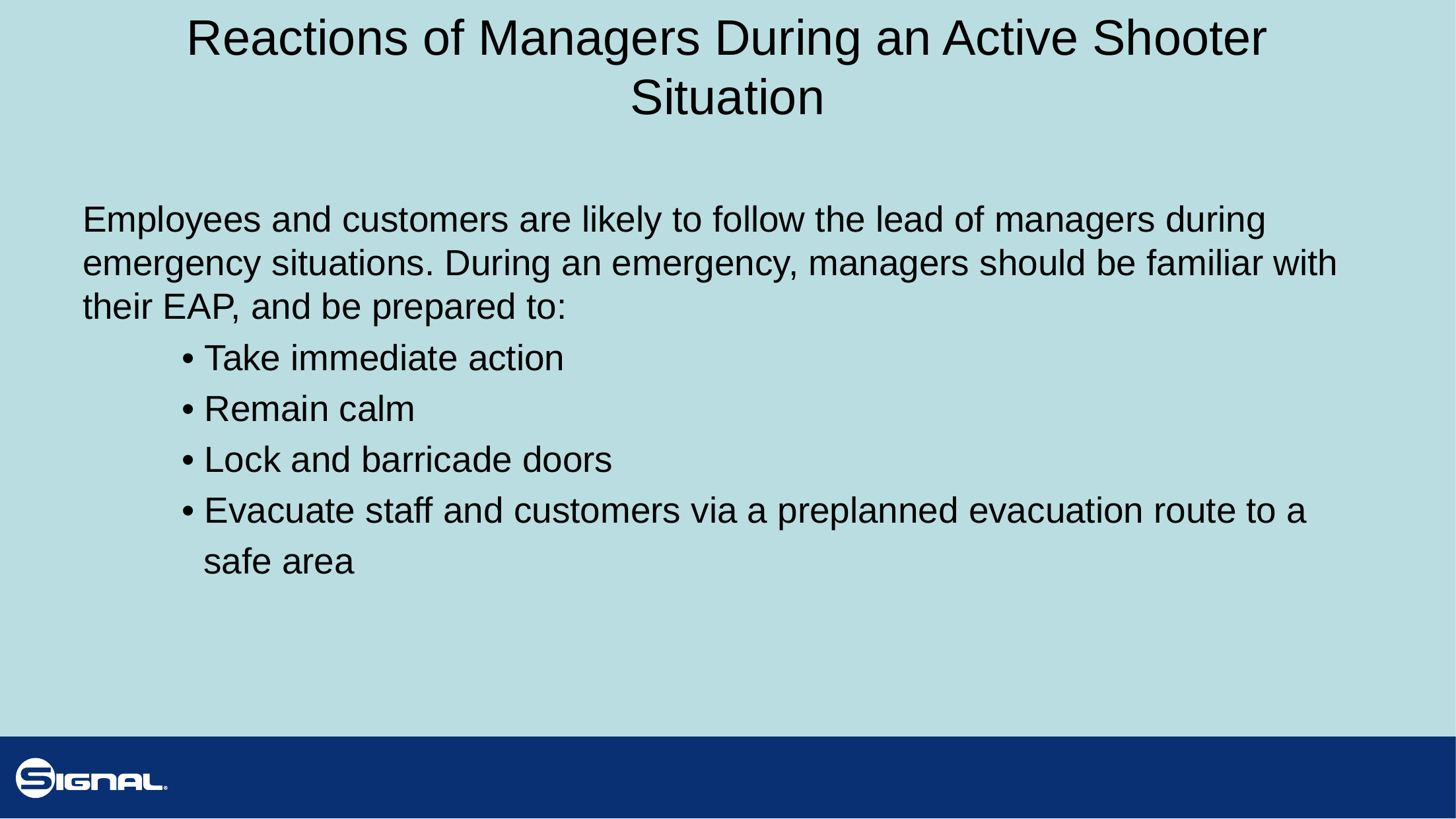

# Reactions of Managers During an Active Shooter Situation
Employees and customers are likely to follow the lead of managers during emergency situations. During an emergency, managers should be familiar with their EAP, and be prepared to:
	• Take immediate action
	• Remain calm
	• Lock and barricade doors
	• Evacuate staff and customers via a preplanned evacuation route to a
            safe area